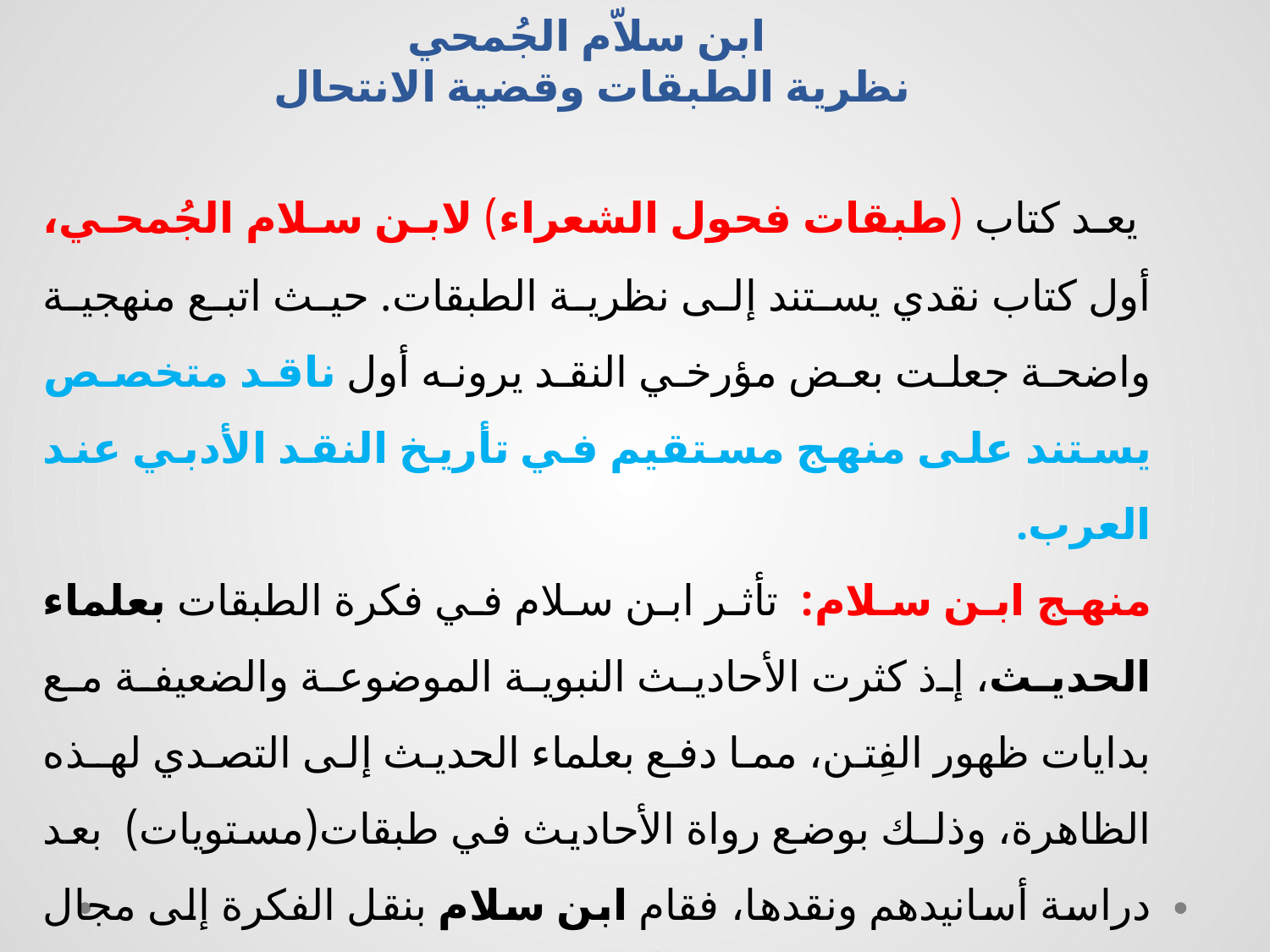

ابن سلاّم الجُمحي
نظرية الطبقات وقضية الانتحال
 يعد كتاب (طبقات فحول الشعراء) لابن سلام الجُمحي، أول كتاب نقدي يستند إلى نظرية الطبقات. حيث اتبع منهجية واضحة جعلت بعض مؤرخي النقد يرونه أول ناقد متخصص يستند على منهج مستقيم في تأريخ النقد الأدبي عند العرب.
منهج ابن سلام:  تأثر ابن سلام في فكرة الطبقات بعلماء الحديث، إذ كثرت الأحاديث النبوية الموضوعة والضعيفة مع بدايات ظهور الفِتن، مما دفع بعلماء الحديث إلى التصدي لهـذه الظاهرة، وذلـك بوضع رواة الأحاديث في طبقات(مستويات)  بعد دراسة أسانيدهم ونقدها، فقام ابن سلام بنقل الفكرة إلى مجال النقد الأدبي وأضاف إليها شيئاً من ثقافته وذوقه الفني مع دراسته الواسعة للشعر والشعراء.